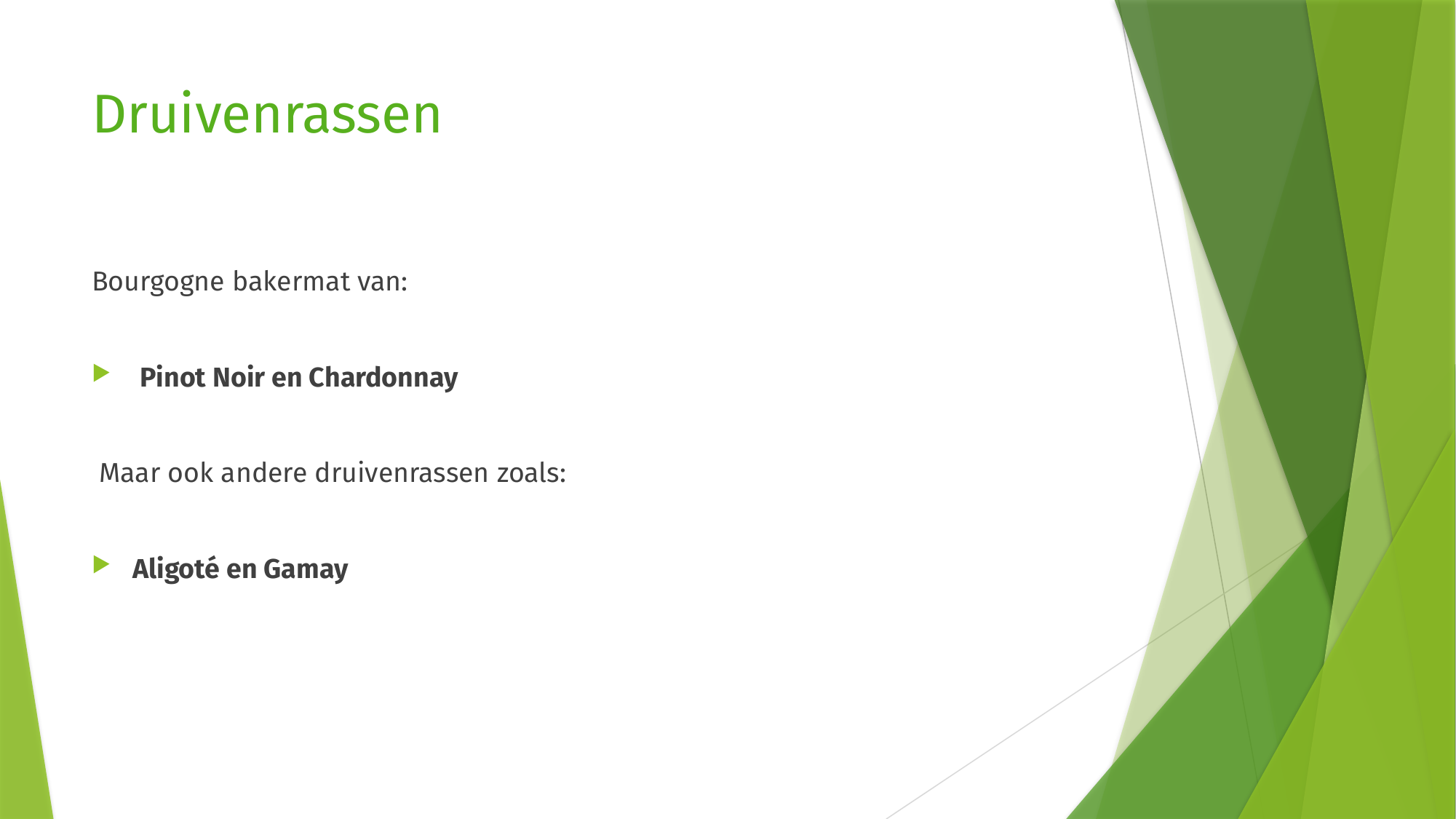

# Druivenrassen
Bourgogne bakermat van:

 Pinot Noir en Chardonnay

 Maar ook andere druivenrassen zoals:

Aligoté en Gamay